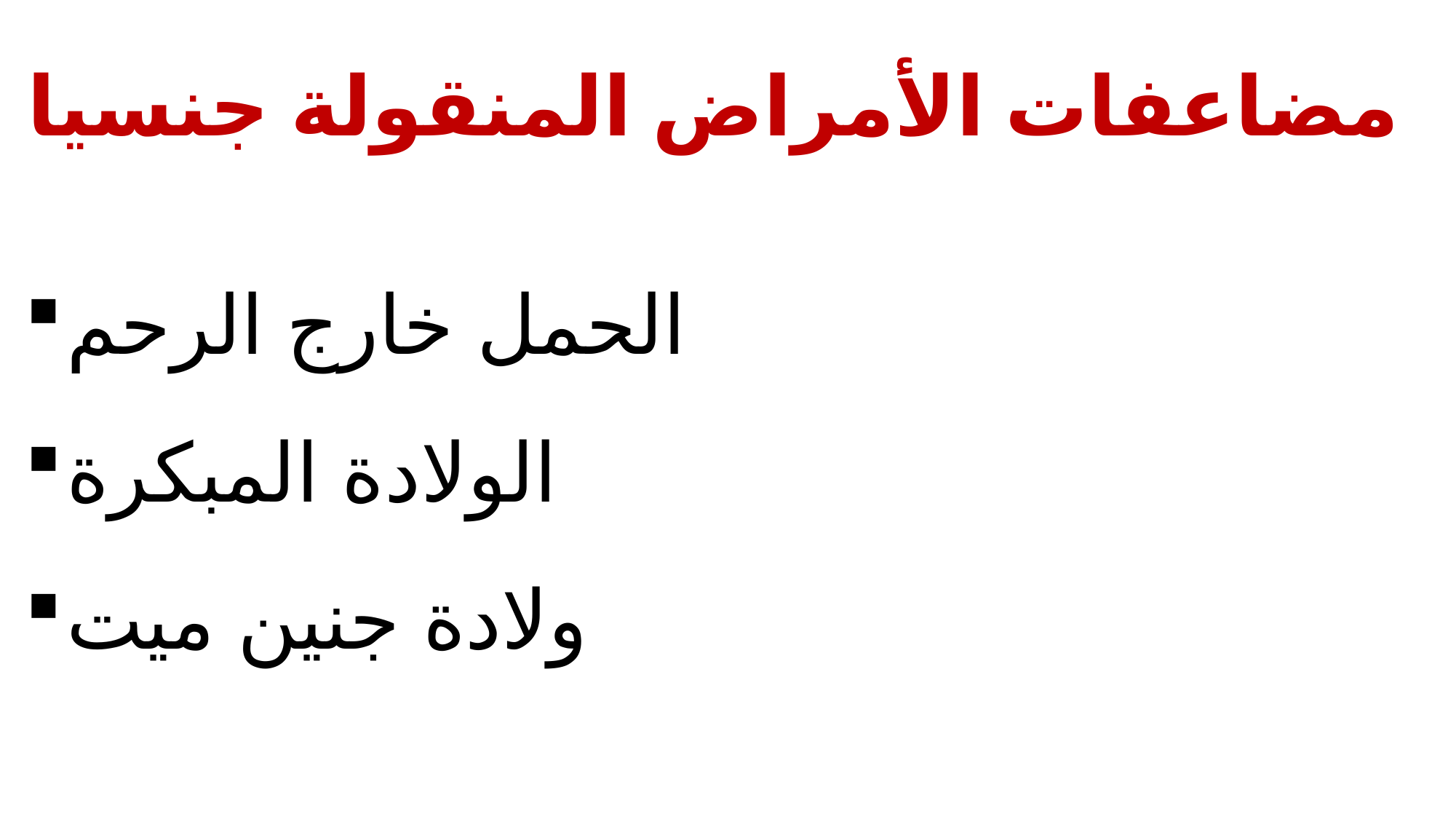

# مضاعفات الأمراض المنقولة جنسيا
الحمل خارج الرحم
الولادة المبكرة
ولادة جنين ميت